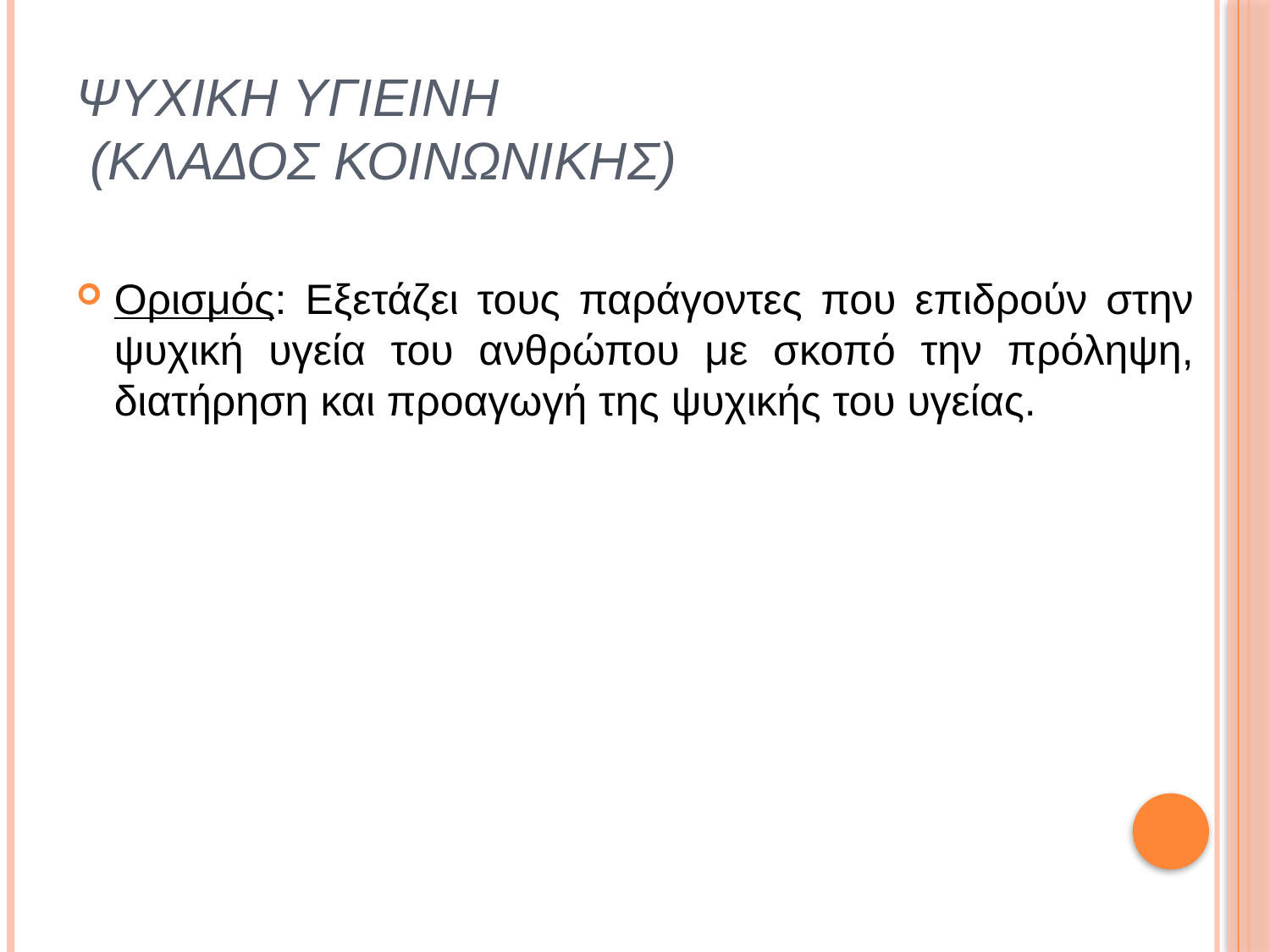

# Ψυχικη υγιεινη (Κλαδοσ Κοινωνικησ)
Ορισμός: Εξετάζει τους παράγοντες που επιδρούν στην ψυχική υγεία του ανθρώπου με σκοπό την πρόληψη, διατήρηση και προαγωγή της ψυχικής του υγείας.